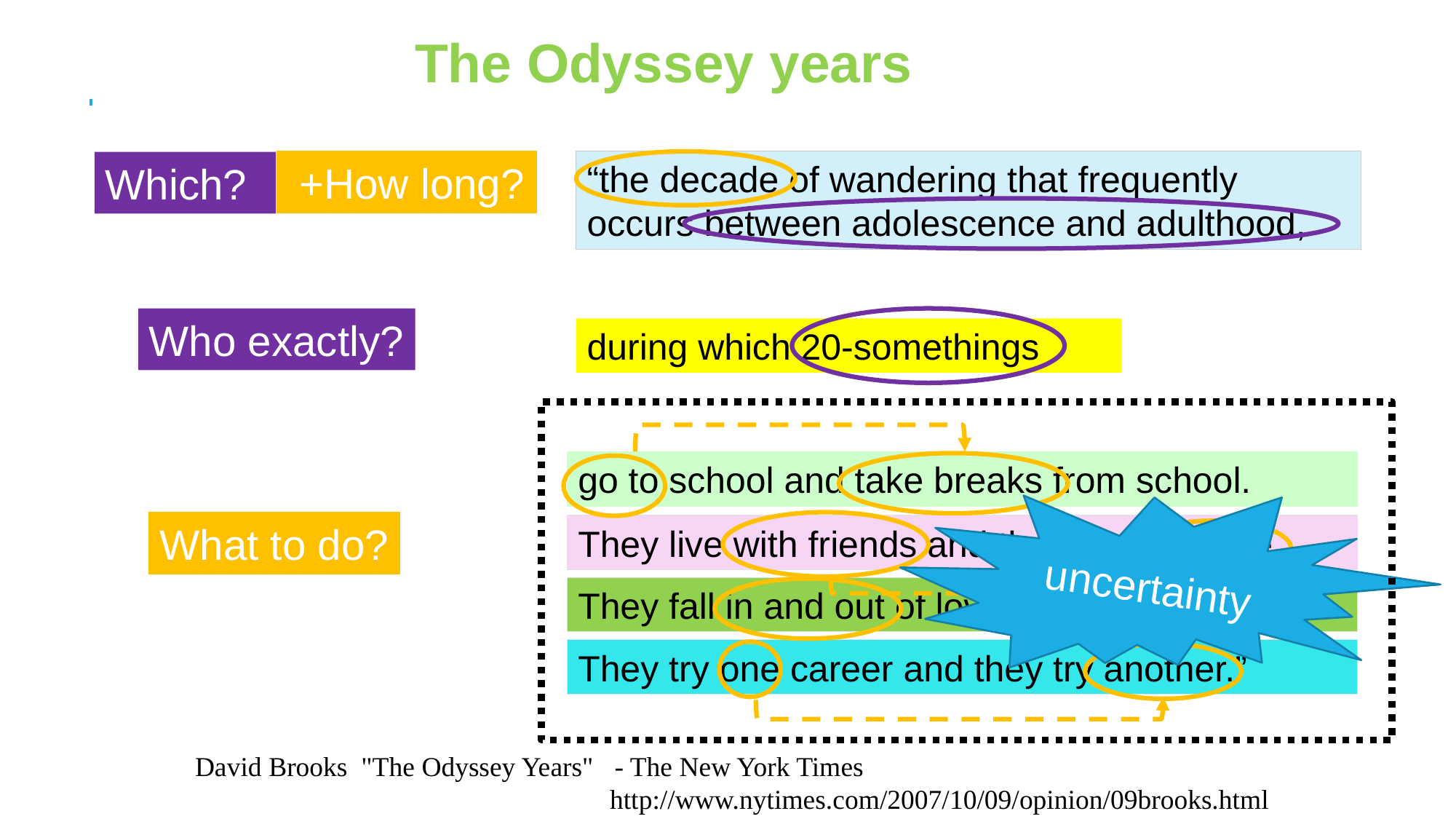

The Odyssey years

 +How long?
“the decade of wandering that frequently occurs between adolescence and adulthood,

Which?

Who exactly?

during which 20-somethings

go to school and take breaks from school.

uncertainty

What to do?

They live with friends and they live at home.

They fall in and out of love.

They try one career and they try another.”

             David Brooks  "The Odyssey Years"   - The New York Times
                                                                         http://www.nytimes.com/2007/10/09/opinion/09brooks.html